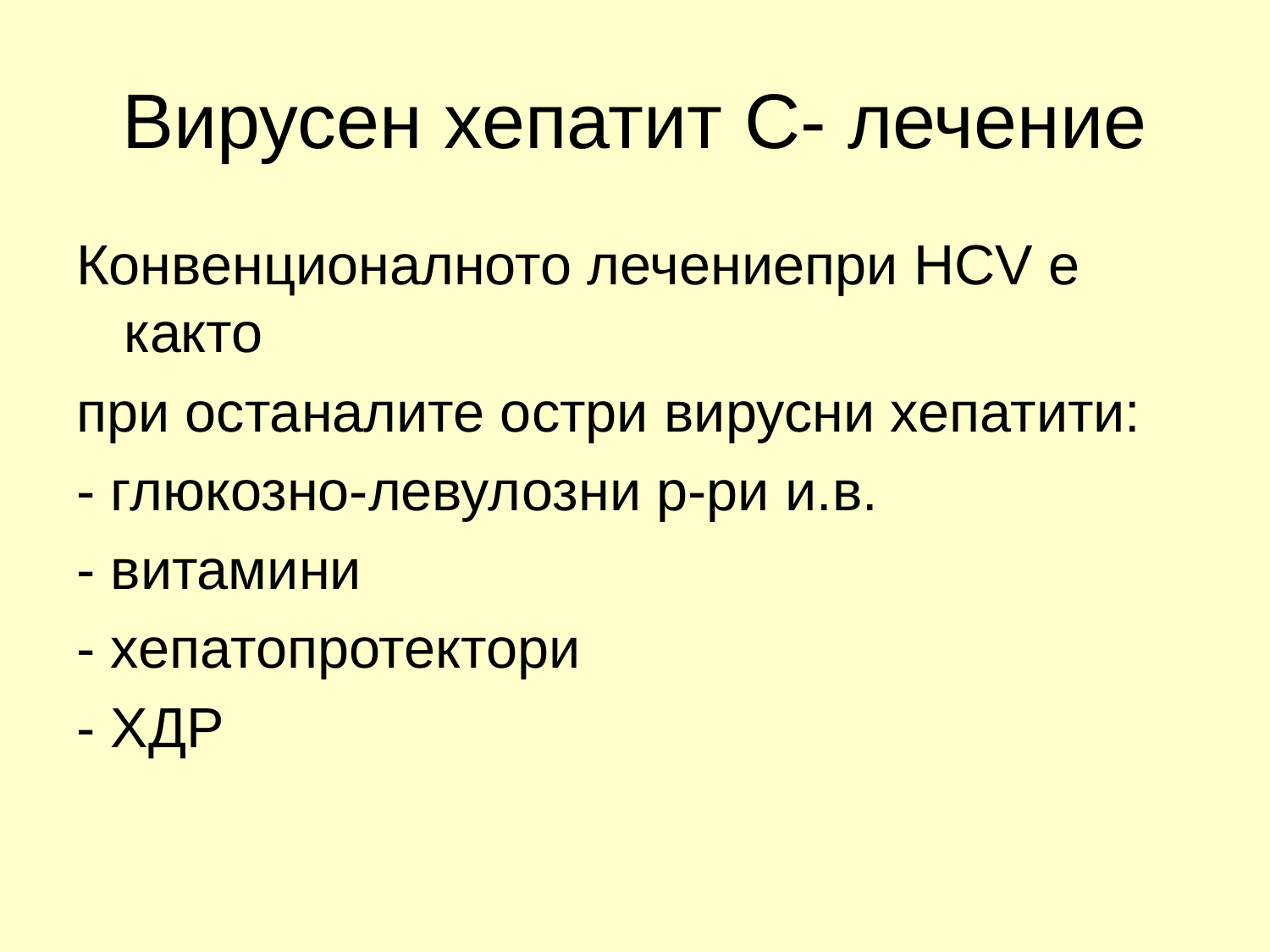

# Вирусен хепатит С- лечение
Конвенционалното лечениепри НСV е както
при останалите остри вирусни хепатити:
- глюкозно-левулозни р-ри и.в.
- витамини
- хепатопротектори
- ХДР